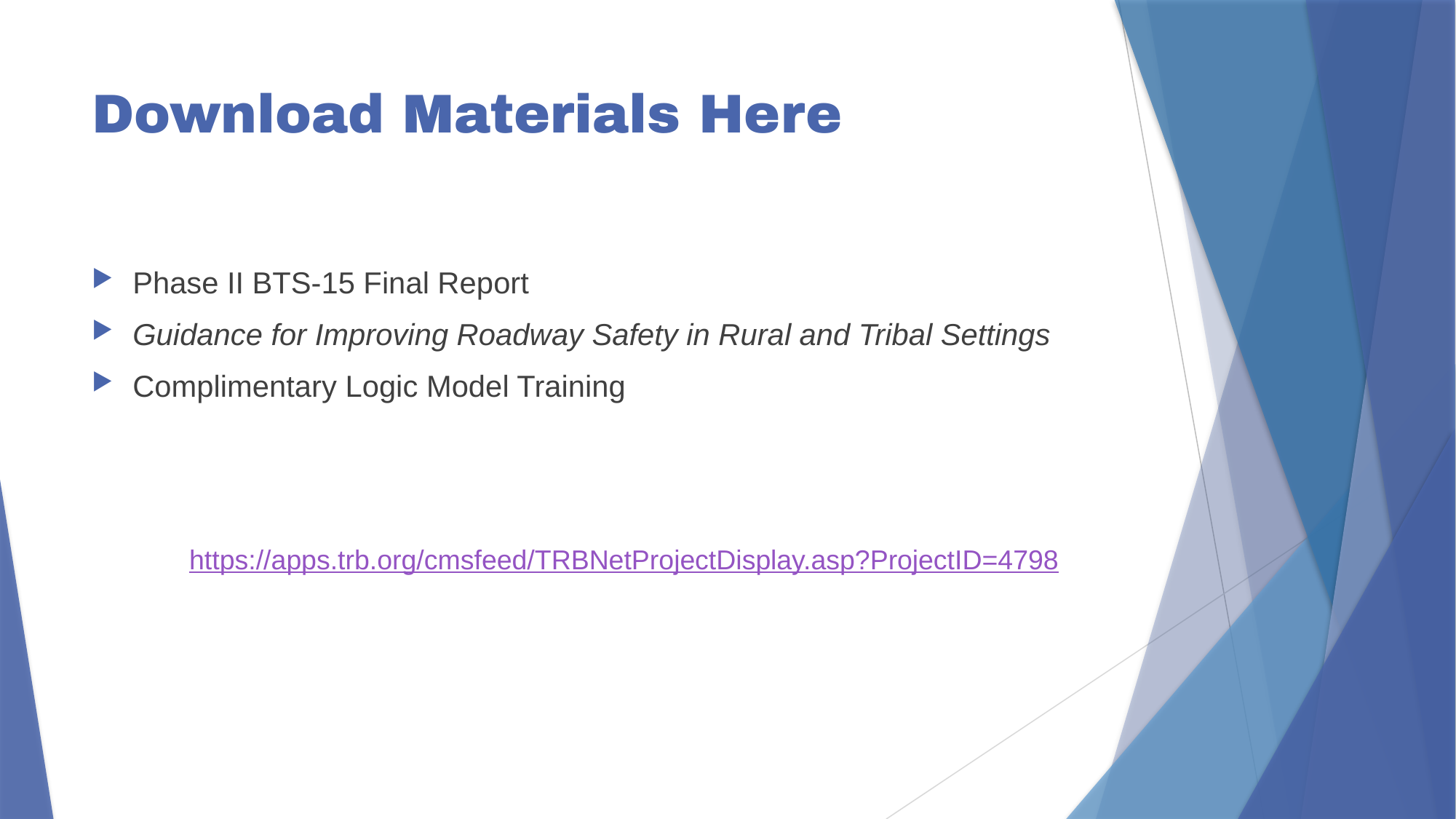

# Download Materials Here
Phase II BTS-15 Final Report
Guidance for Improving Roadway Safety in Rural and Tribal Settings
Complimentary Logic Model Training
https://apps.trb.org/cmsfeed/TRBNetProjectDisplay.asp?ProjectID=4798